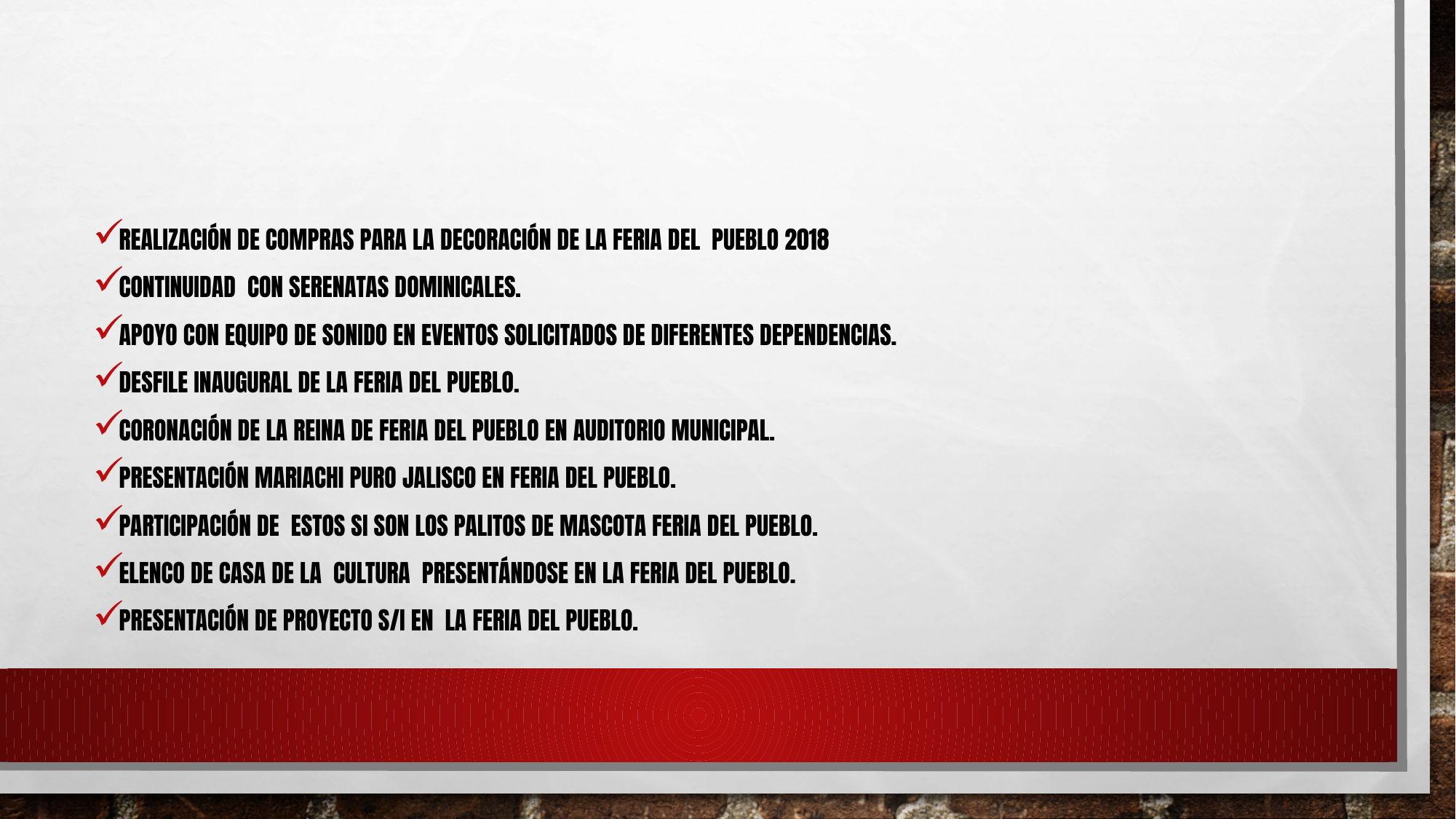

Realización de compras para la decoración de la feria del  pueblo 2018
Continuidad  con serenatas dominicales.
Apoyo con equipo de sonido en eventos solicitados de diferentes dependencias.
Desfile inaugural de la feria del pueblo.
Coronación de la reina de feria del pueblo en auditorio municipal.
Presentación mariachi puro Jalisco en feria del pueblo.
Participación de  estos si son los palitos de mascota feria del pueblo.
Elenco de casa de la  cultura  presentándose en la feria del pueblo.
Presentación de proyecto s/i en  la feria del pueblo.